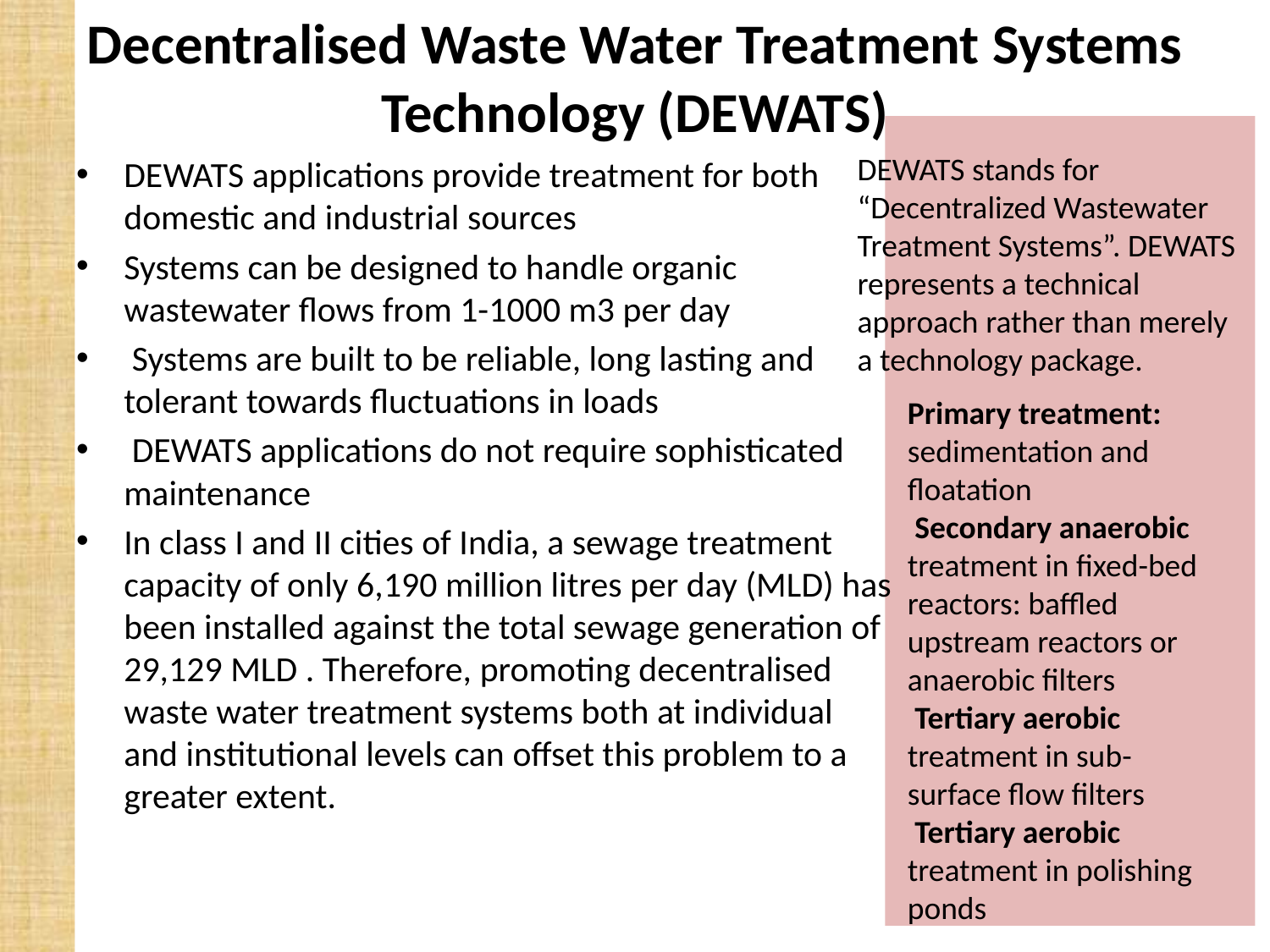

# Decentralised Waste Water Treatment Systems Technology (DEWATS)

DEWATS stands for “Decentralized Wastewater Treatment Systems”. DEWATS represents a technical approach rather than merely a technology package.
DEWATS applications provide treatment for both domestic and industrial sources
Systems can be designed to handle organic wastewater flows from 1-1000 m3 per day
 Systems are built to be reliable, long lasting and tolerant towards fluctuations in loads
 DEWATS applications do not require sophisticated maintenance
In class I and II cities of India, a sewage treatment capacity of only 6,190 million litres per day (MLD) has been installed against the total sewage generation of 29,129 MLD . Therefore, promoting decentralised waste water treatment systems both at individual and institutional levels can offset this problem to a greater extent.
Primary treatment: sedimentation and floatation
 Secondary anaerobic treatment in fixed-bed reactors: baffled upstream reactors or anaerobic filters
 Tertiary aerobic treatment in sub-surface flow filters
 Tertiary aerobic treatment in polishing ponds